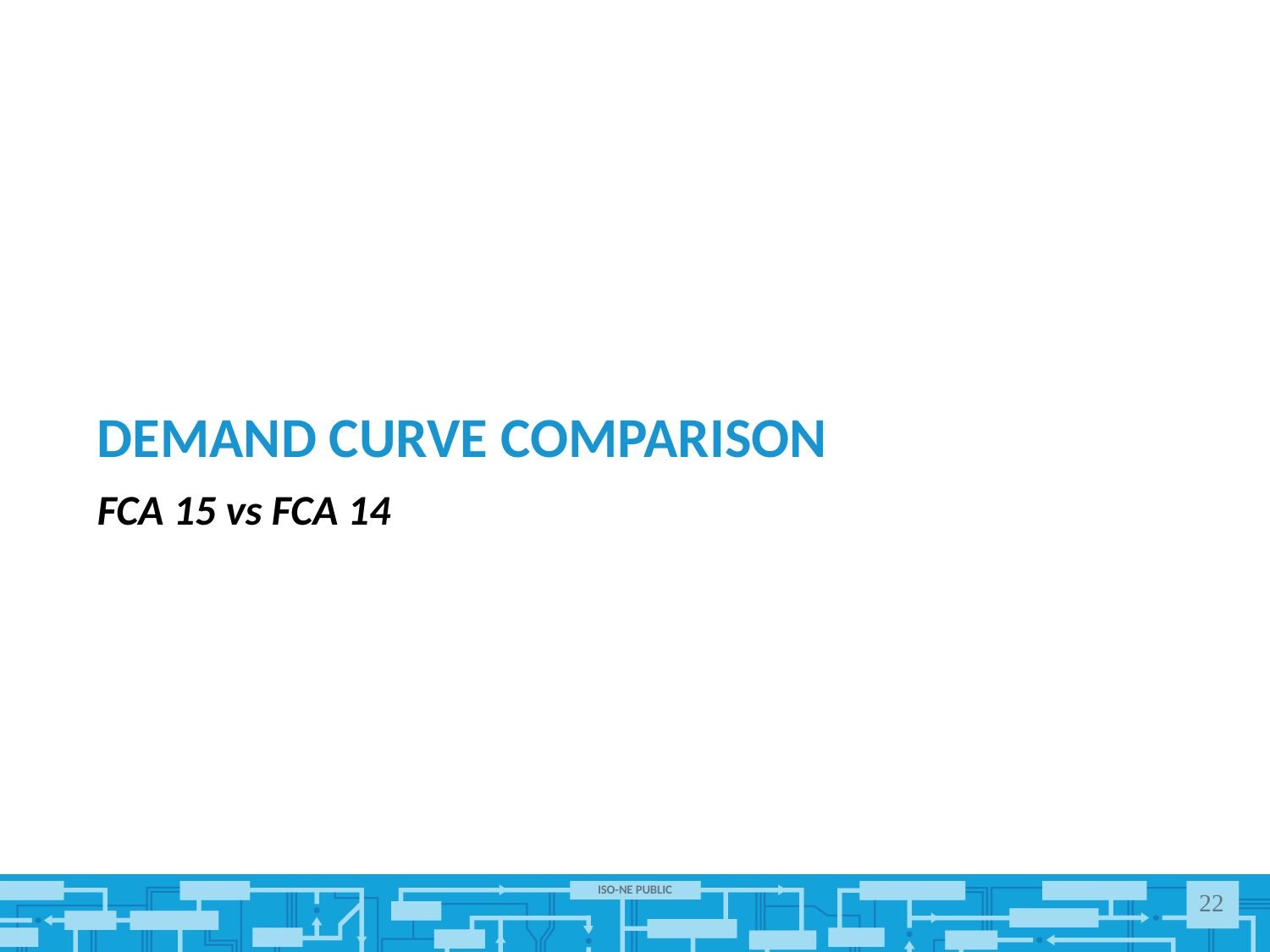

# Demand curve comparison
FCA 15 vs FCA 14
22